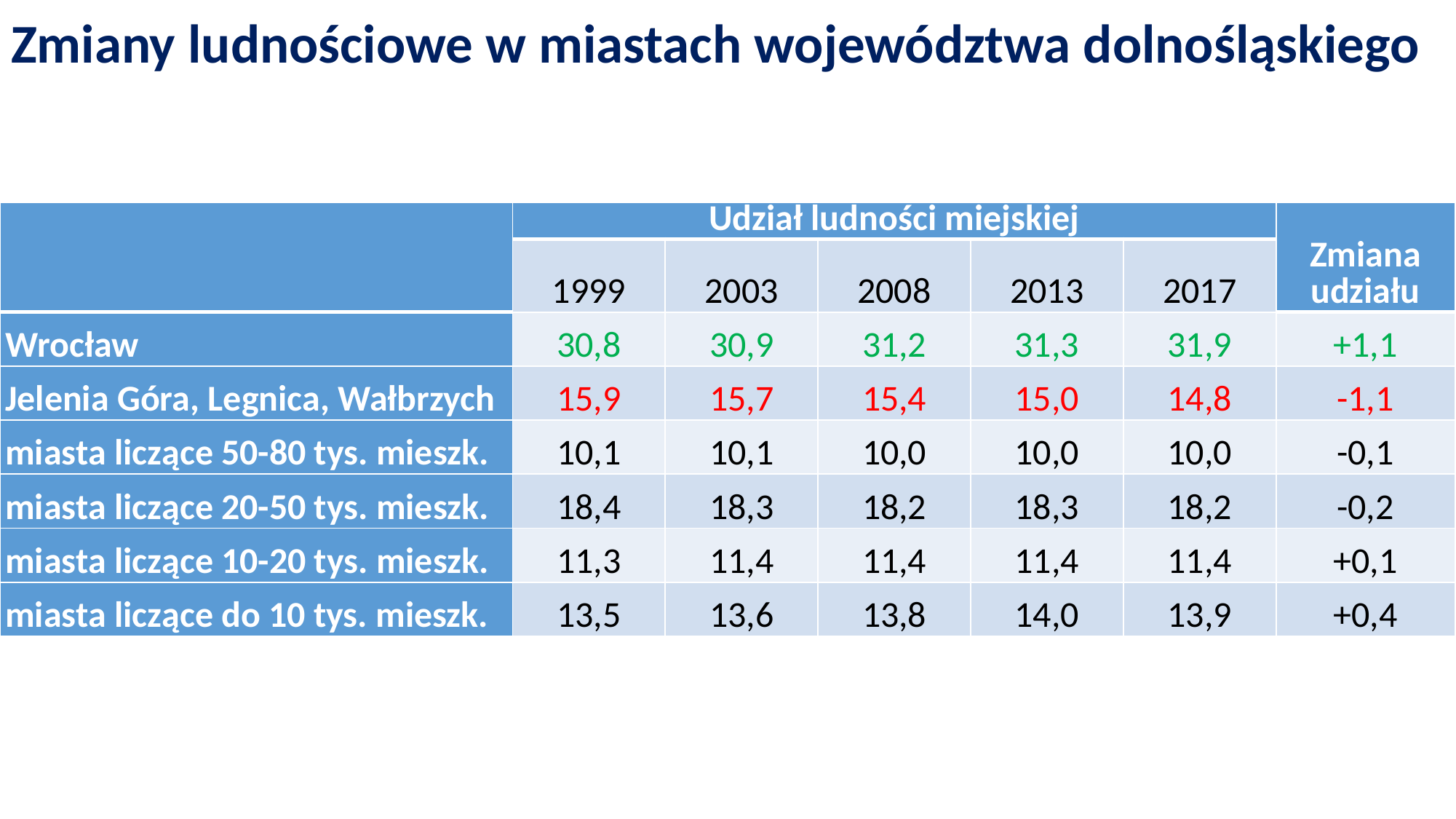

# Zmiany ludnościowe w miastach województwa dolnośląskiego
|  | Udział ludności miejskiej |  |  |  |  | Zmiana udziału |
| --- | --- | --- | --- | --- | --- | --- |
|  | 1999 | 2003 | 2008 | 2013 | 2017 |  |
| Wrocław | 30,8 | 30,9 | 31,2 | 31,3 | 31,9 | +1,1 |
| Jelenia Góra, Legnica, Wałbrzych | 15,9 | 15,7 | 15,4 | 15,0 | 14,8 | -1,1 |
| miasta liczące 50-80 tys. mieszk. | 10,1 | 10,1 | 10,0 | 10,0 | 10,0 | -0,1 |
| miasta liczące 20-50 tys. mieszk. | 18,4 | 18,3 | 18,2 | 18,3 | 18,2 | -0,2 |
| miasta liczące 10-20 tys. mieszk. | 11,3 | 11,4 | 11,4 | 11,4 | 11,4 | +0,1 |
| miasta liczące do 10 tys. mieszk. | 13,5 | 13,6 | 13,8 | 14,0 | 13,9 | +0,4 |